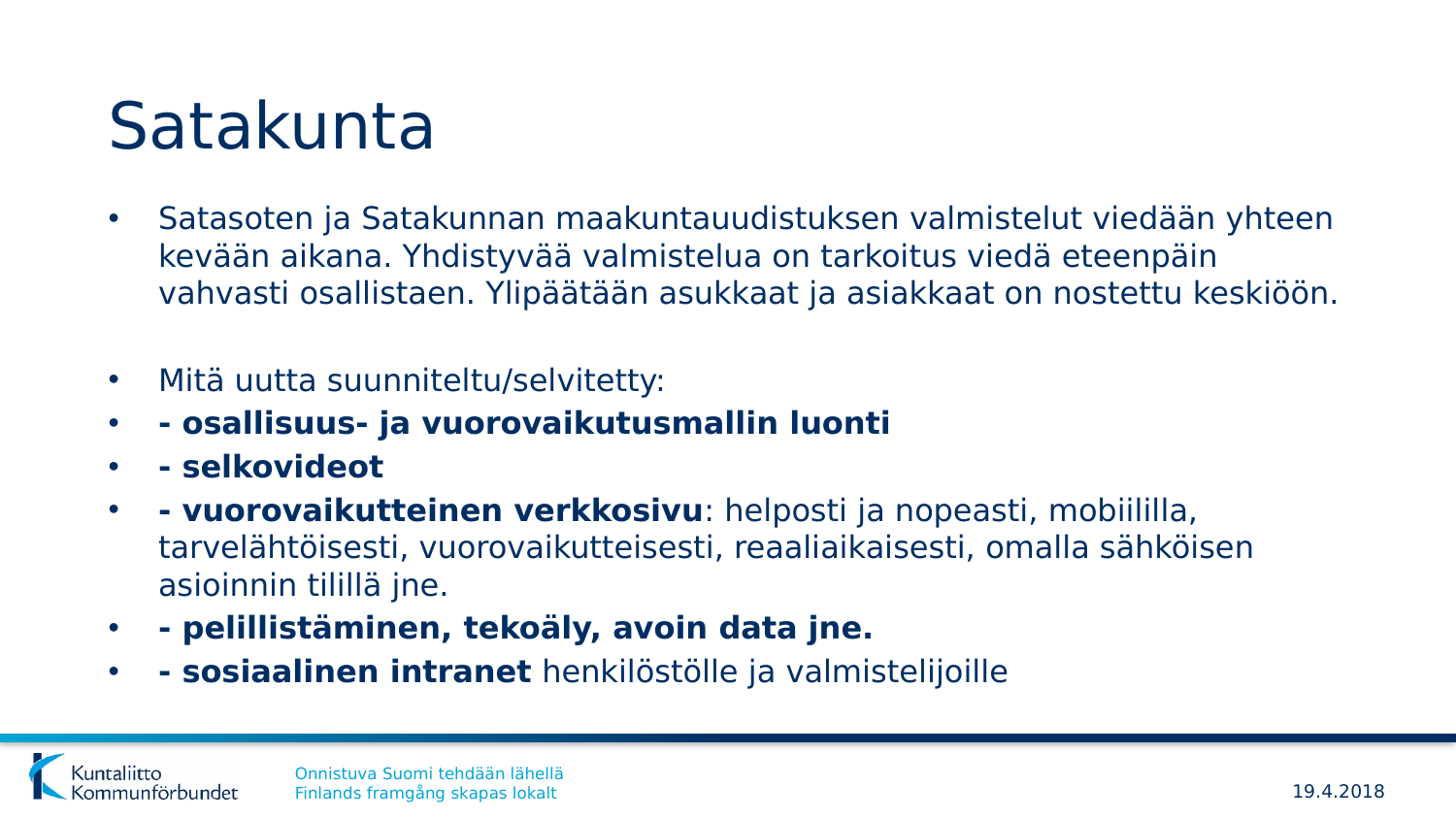

etunimi sukunimi Titteli | Tapahtuma
# Satakunta
Satasoten ja Satakunnan maakuntauudistuksen valmistelut viedään yhteen kevään aikana. Yhdistyvää valmistelua on tarkoitus viedä eteenpäin vahvasti osallistaen. Ylipäätään asukkaat ja asiakkaat on nostettu keskiöön.

Mitä uutta suunniteltu/selvitetty:
- osallisuus- ja vuorovaikutusmallin luonti
- selkovideot
- vuorovaikutteinen verkkosivu: helposti ja nopeasti, mobiililla, tarvelähtöisesti, vuorovaikutteisesti, reaaliaikaisesti, omalla sähköisen asioinnin tilillä jne.
- pelillistäminen, tekoäly, avoin data jne.
- sosiaalinen intranet henkilöstölle ja valmistelijoille

19.4.2018